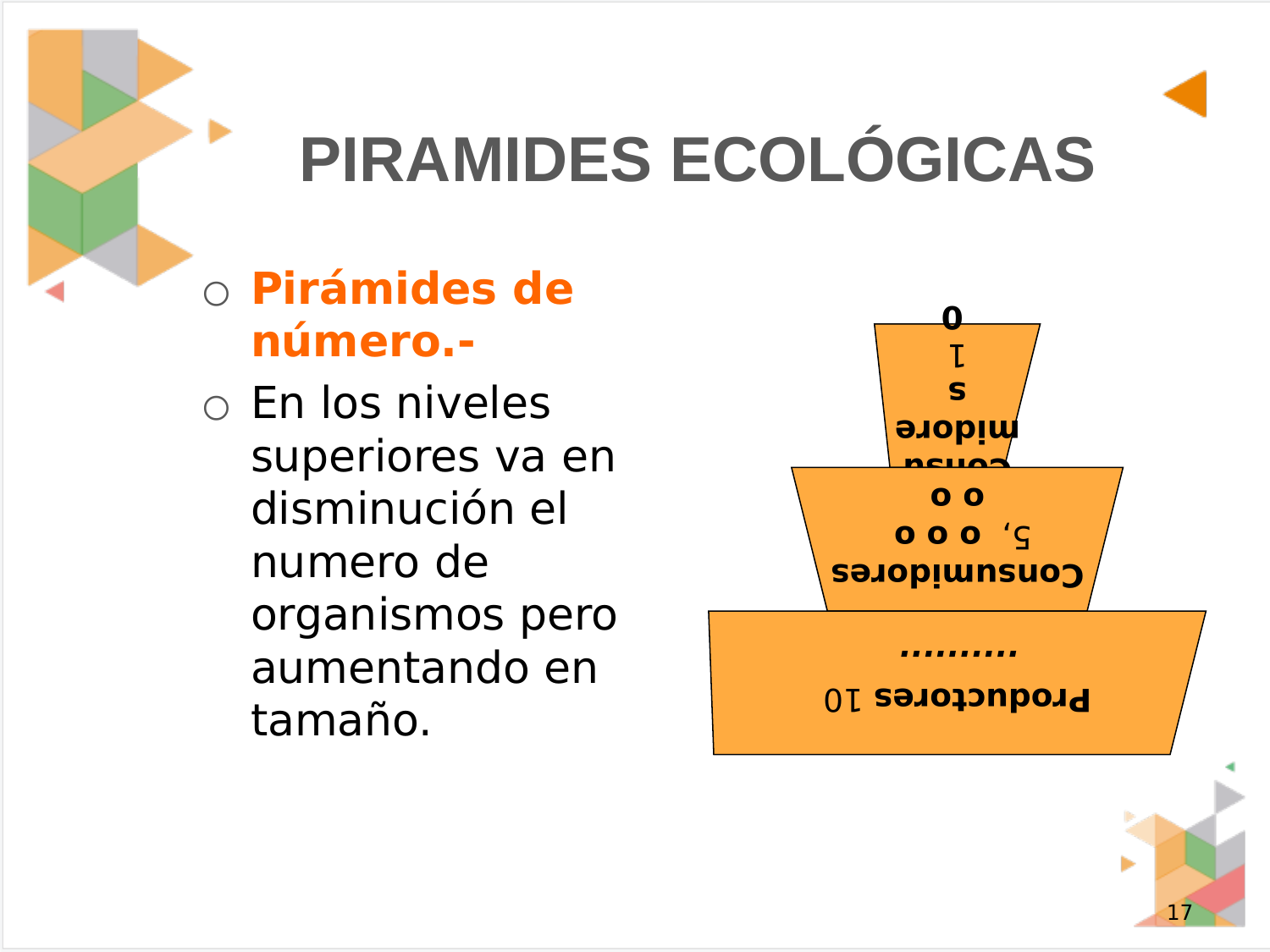

# PIRAMIDES ECOLÓGICAS
Pirámides de número.-
En los niveles superiores va en disminución el numero de organismos pero aumentando en tamaño.
Consumidores
1
 0
Consumidores
5,  o o o
o o
Productores 10
..........
17